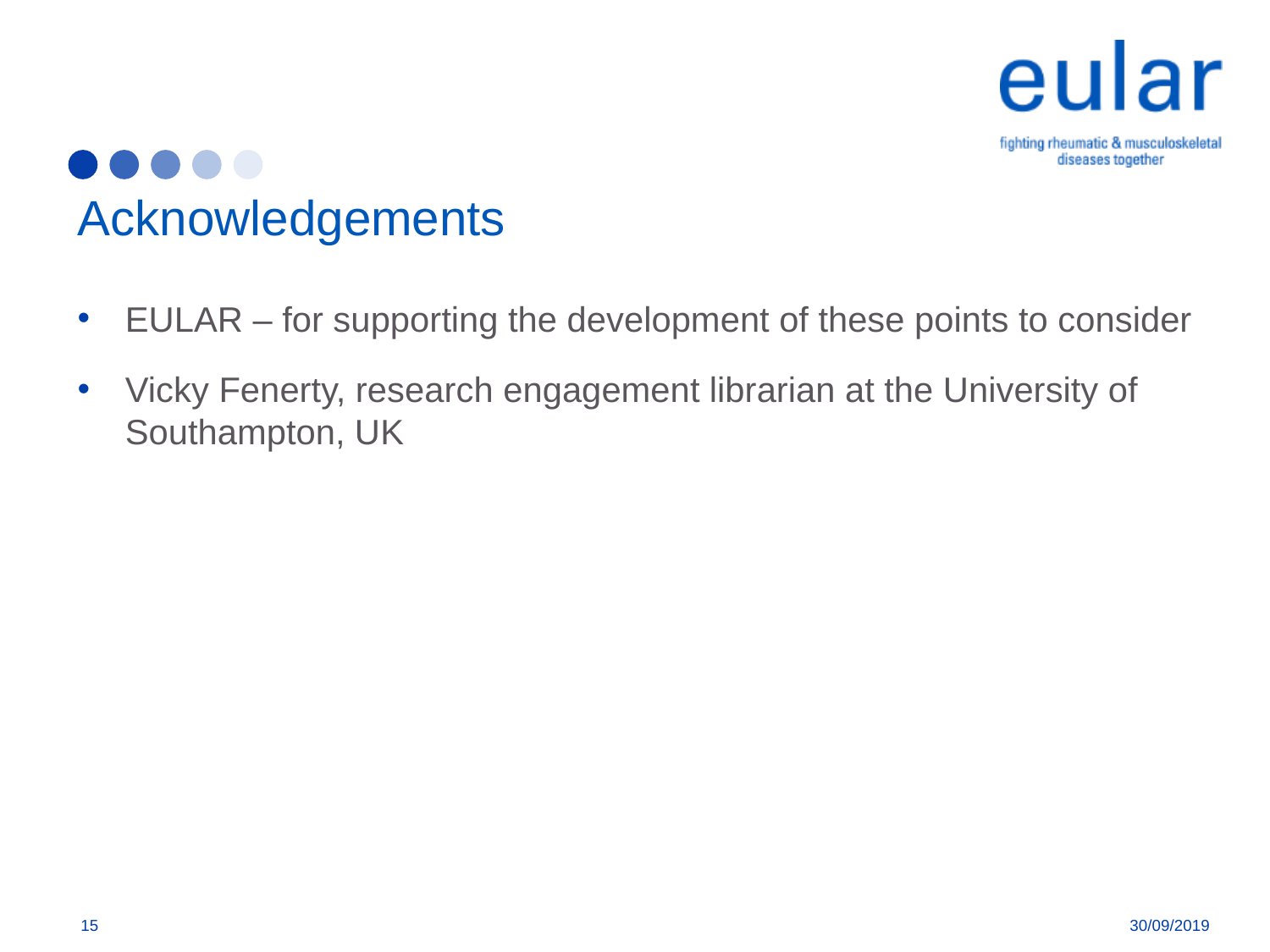

# Acknowledgements
EULAR – for supporting the development of these points to consider
Vicky Fenerty, research engagement librarian at the University of Southampton, UK

15
30/09/2019